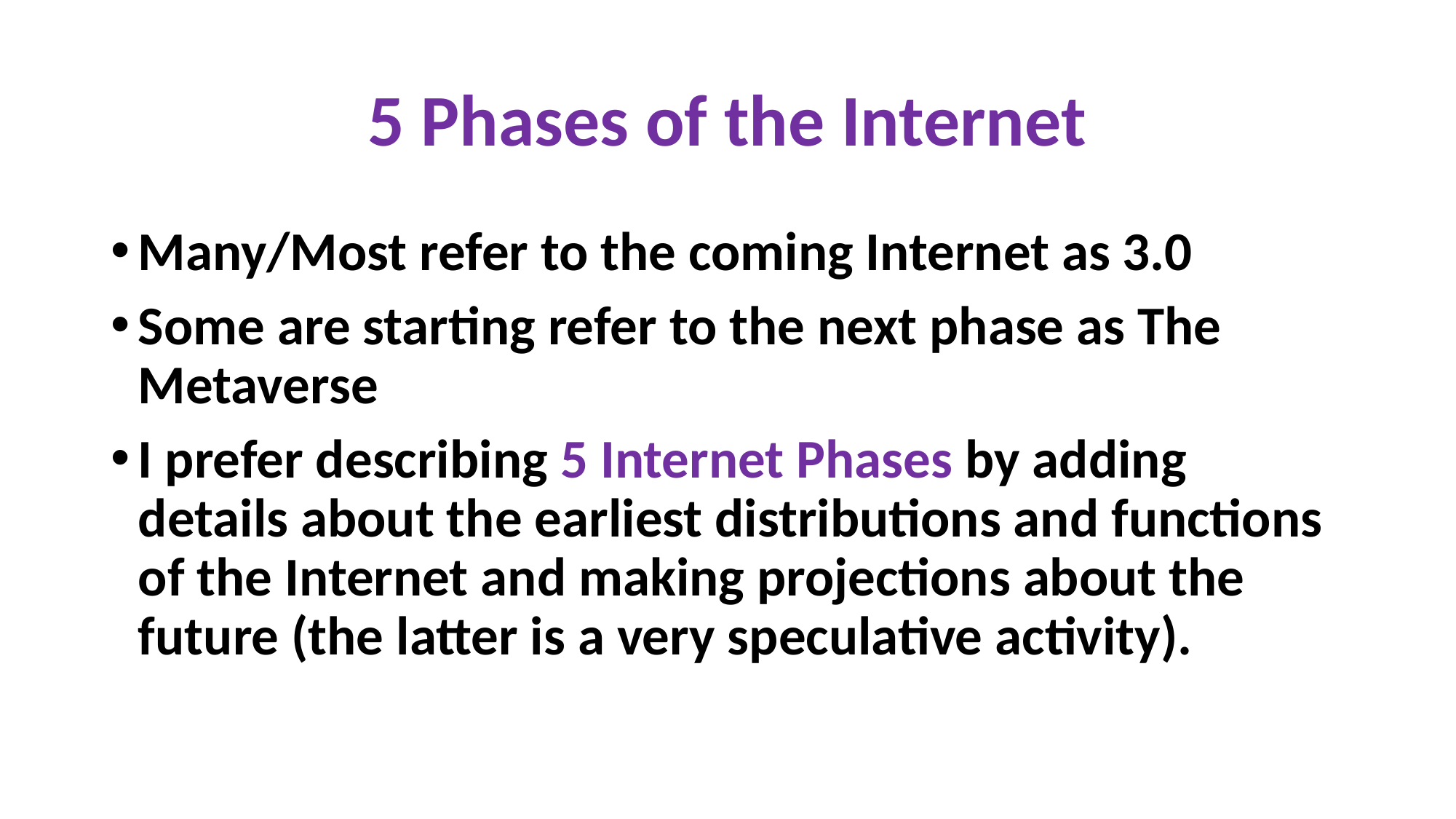

# 5 Phases of the Internet
Many/Most refer to the coming Internet as 3.0
Some are starting refer to the next phase as The Metaverse
I prefer describing 5 Internet Phases by adding details about the earliest distributions and functions of the Internet and making projections about the future (the latter is a very speculative activity).